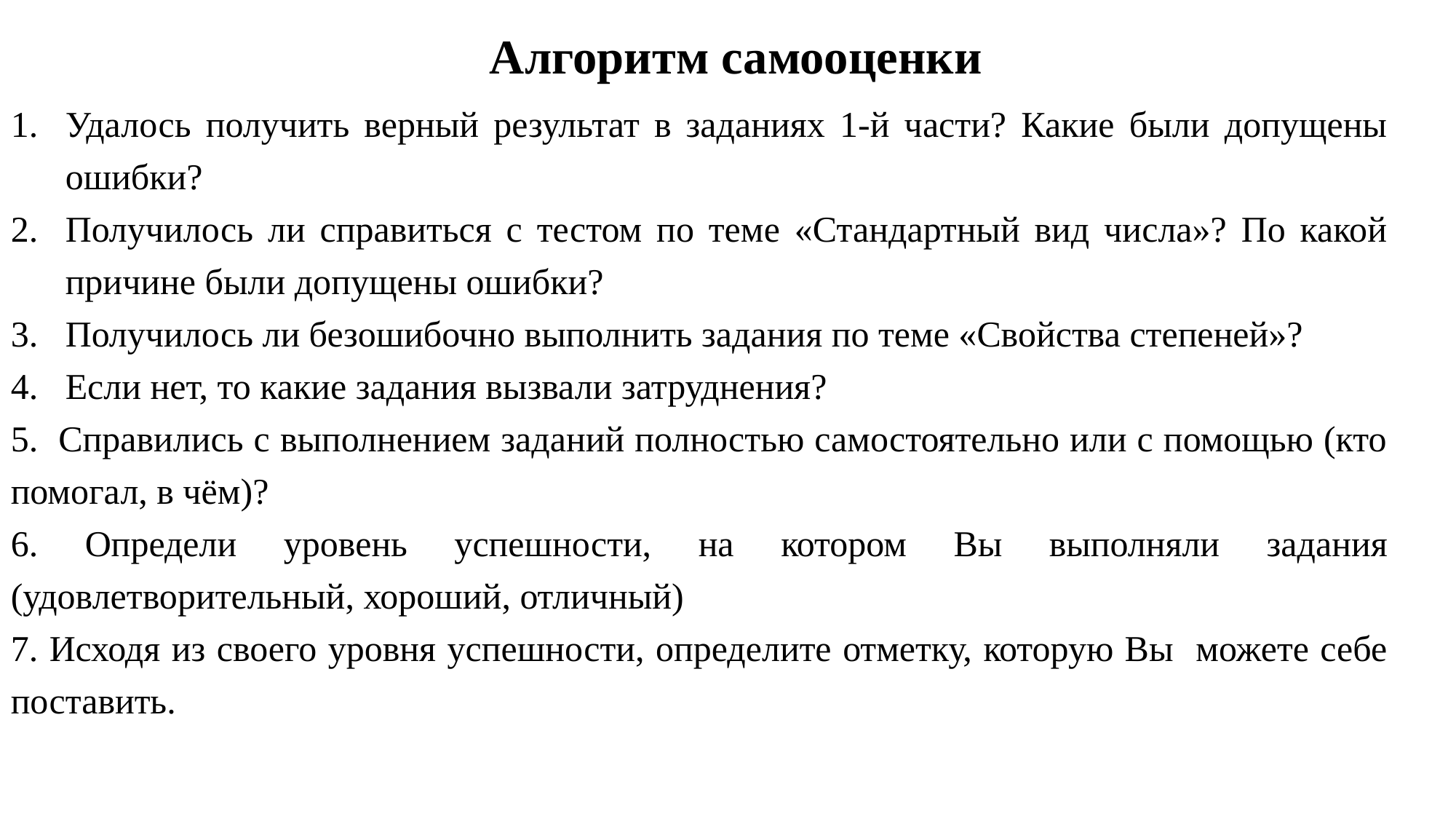

Алгоритм самооценки
Удалось получить верный результат в заданиях 1-й части? Какие были допущены ошибки?
Получилось ли справиться с тестом по теме «Стандартный вид числа»? По какой причине были допущены ошибки?
Получилось ли безошибочно выполнить задания по теме «Свойства степеней»?
Если нет, то какие задания вызвали затруднения?
5.  Справились с выполнением заданий полностью самостоятельно или с помощью (кто помогал, в чём)?
6. Определи уровень успешности, на котором Вы выполняли задания (удовлетворительный, хороший, отличный)
7. Исходя из своего уровня успешности, определите отметку, которую Вы  можете себе поставить.